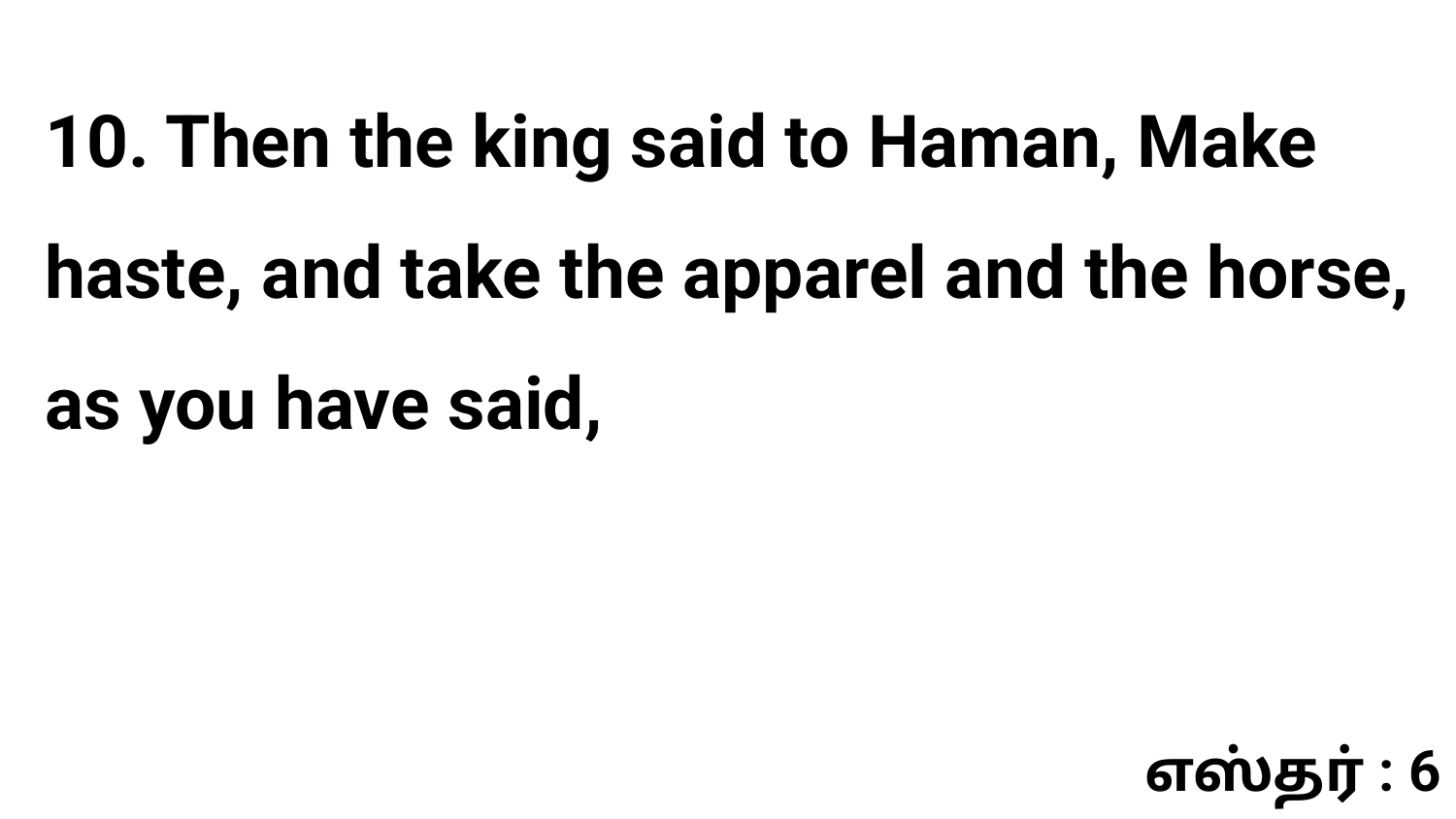

10. Then the king said to Haman, Make haste, and take the apparel and the horse, as you have said,
எஸ்தர் : 6